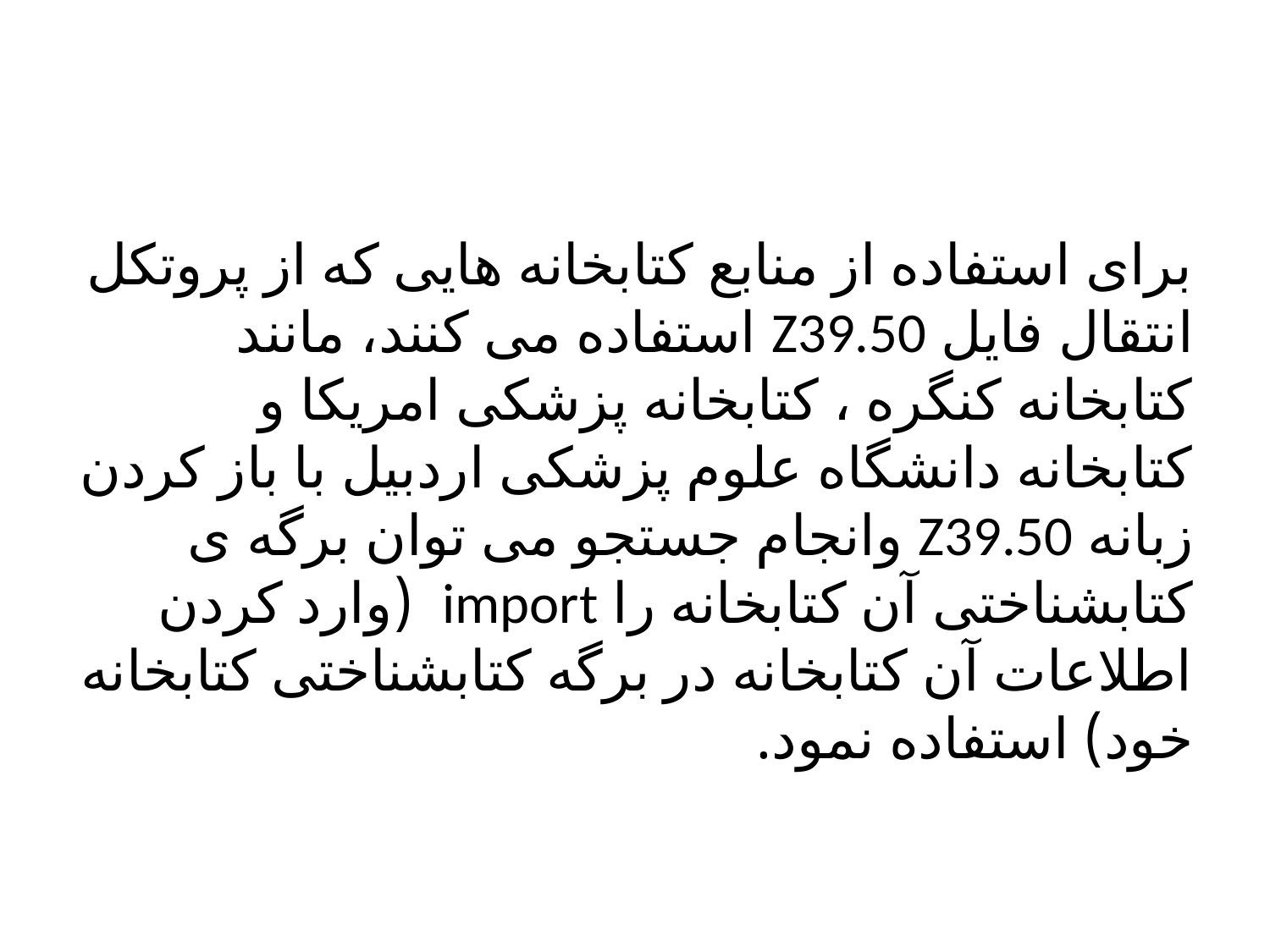

#
برای استفاده از منابع کتابخانه هایی که از پروتکل انتقال فایل Z39.50 استفاده می کنند، مانند کتابخانه کنگره ، کتابخانه پزشکی امریکا و کتابخانه دانشگاه علوم پزشکی اردبیل با باز کردن زبانه Z39.50 وانجام جستجو می توان برگه ی کتابشناختی آن کتابخانه را import  (وارد کردن اطلاعات آن کتابخانه در برگه کتابشناختی کتابخانه خود) استفاده نمود.